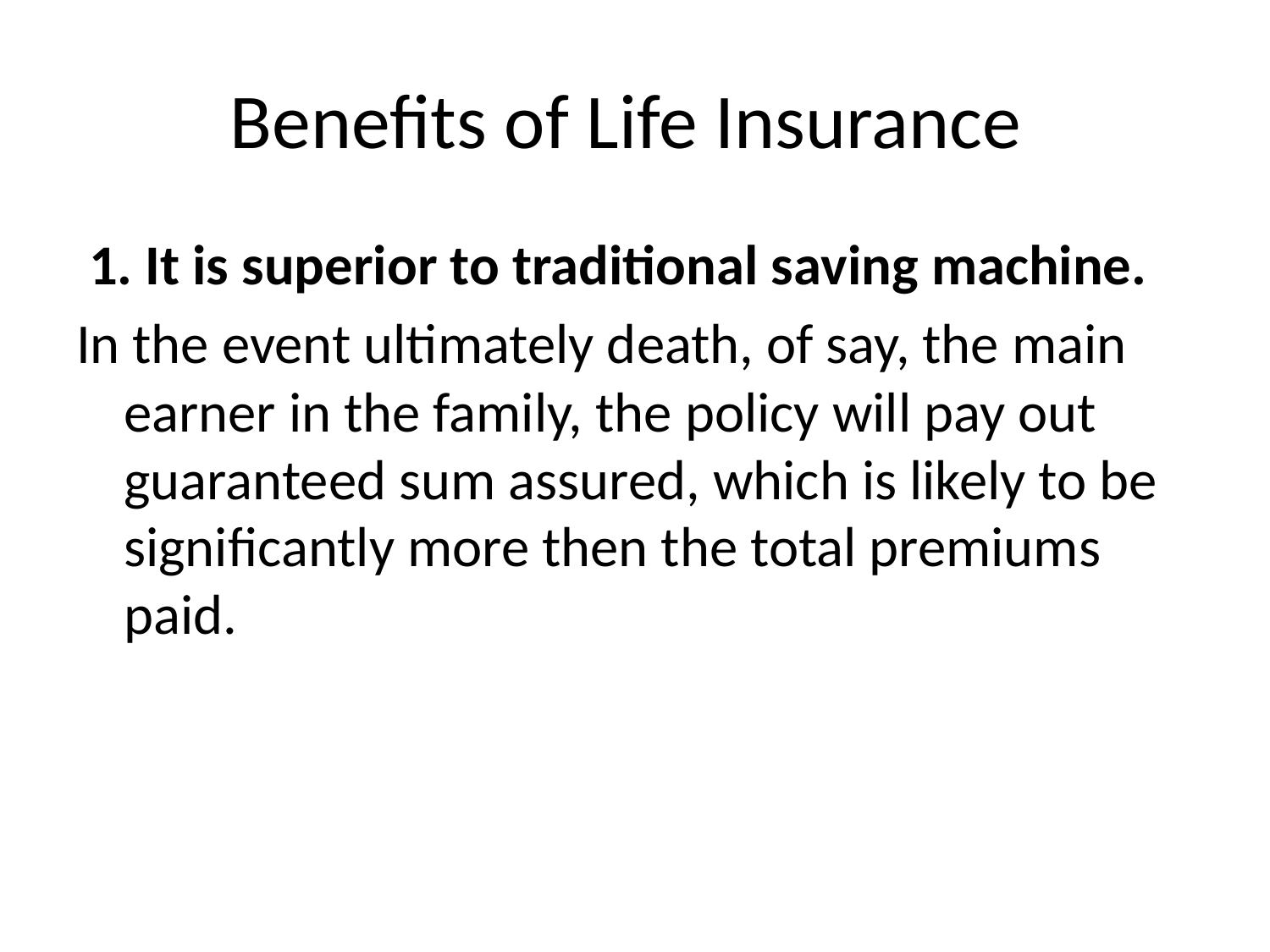

# Benefits of Life Insurance
 1. It is superior to traditional saving machine.
In the event ultimately death, of say, the main earner in the family, the policy will pay out guaranteed sum assured, which is likely to be significantly more then the total premiums paid.